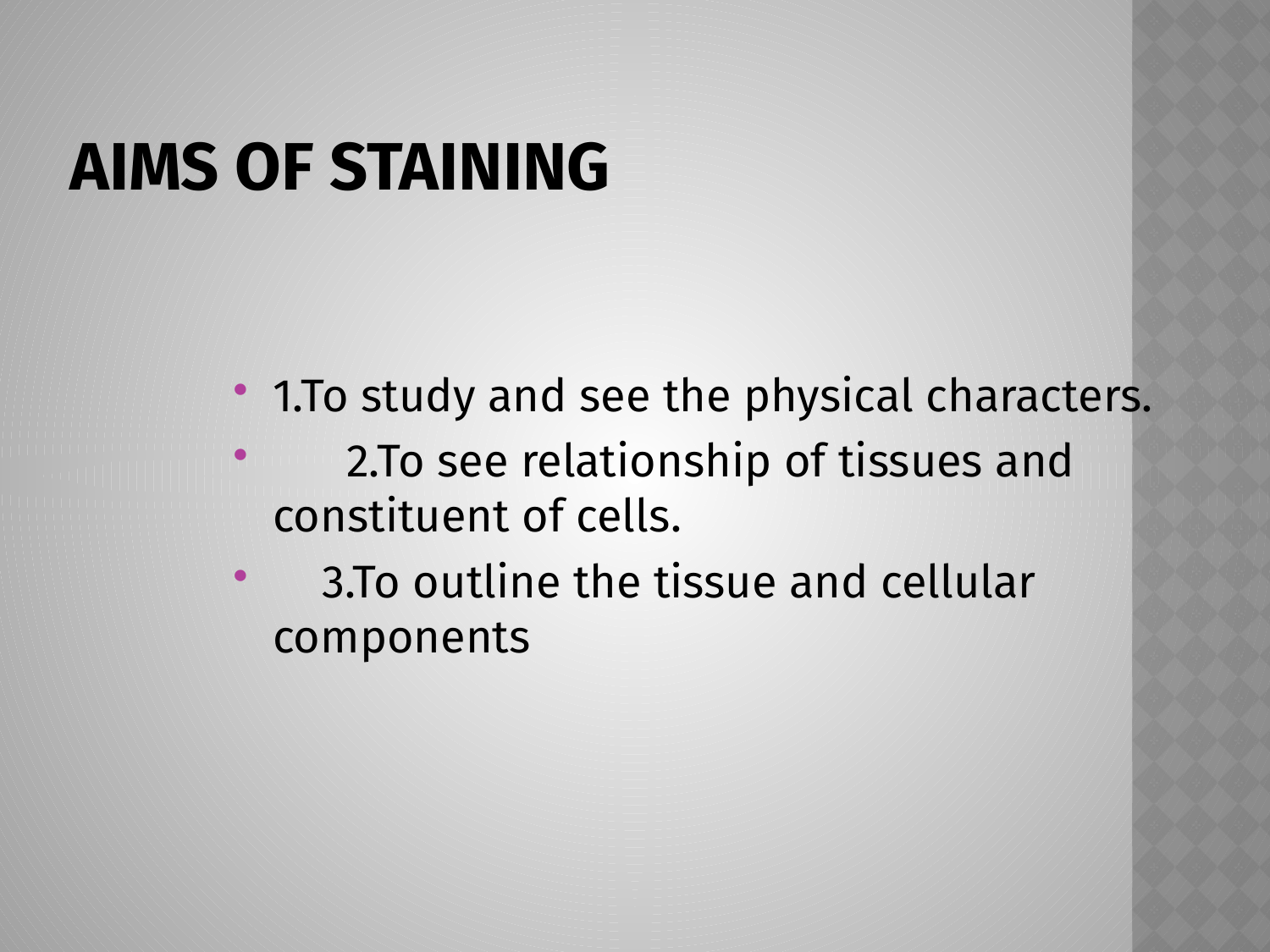

# Aims of Staining
1.To study and see the physical characters.
      2.To see relationship of tissues and constituent of cells.
    3.To outline the tissue and cellular components